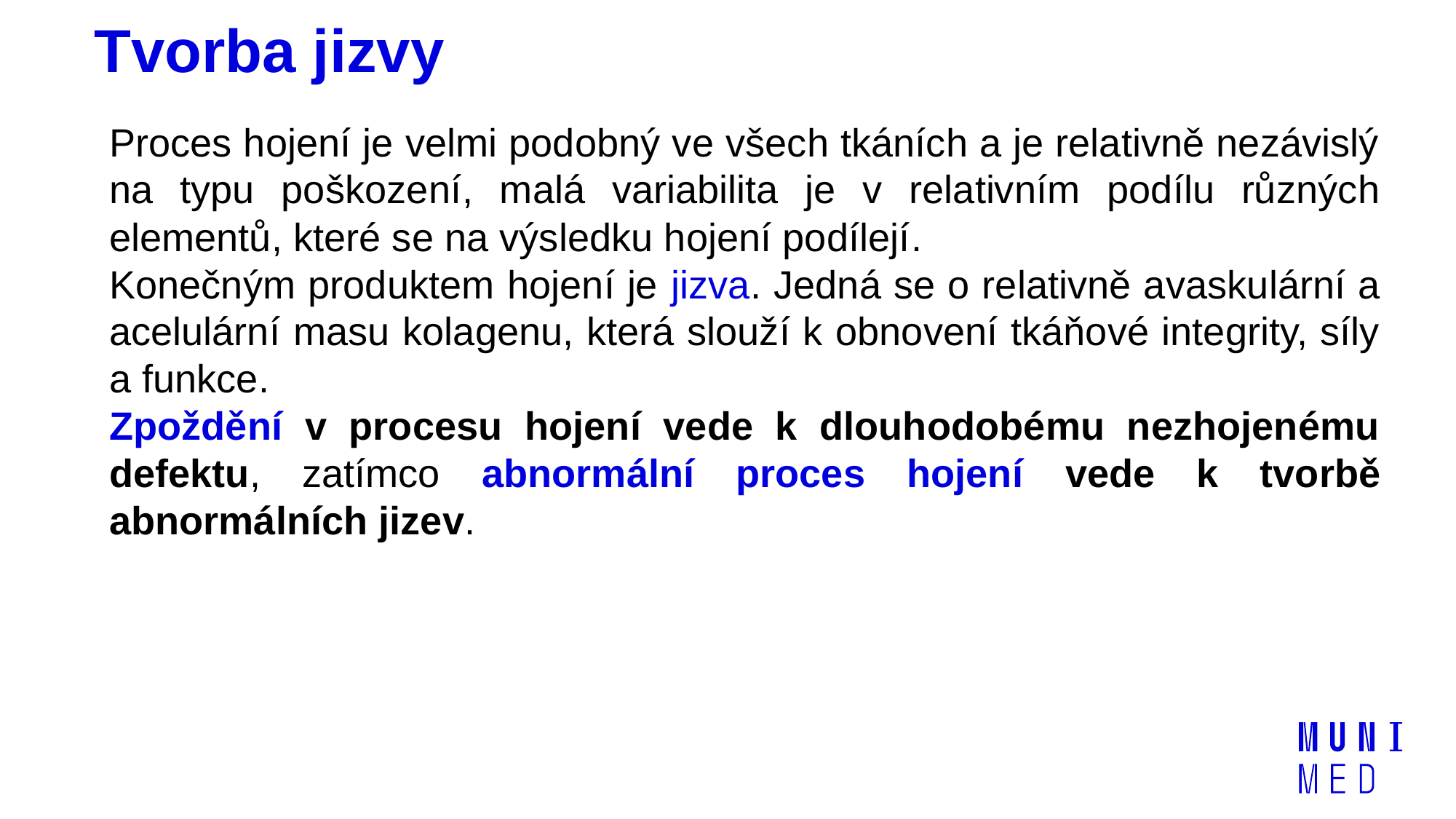

# Tvorba jizvy
Proces hojení je velmi podobný ve všech tkáních a je relativně nezávislý na typu poškození, malá variabilita je v relativním podílu různých elementů, které se na výsledku hojení podílejí.
Konečným produktem hojení je jizva. Jedná se o relativně avaskulární a acelulární masu kolagenu, která slouží k obnovení tkáňové integrity, síly a funkce.
Zpoždění v procesu hojení vede k dlouhodobému nezhojenému defektu, zatímco abnormální proces hojení vede k tvorbě abnormálních jizev.